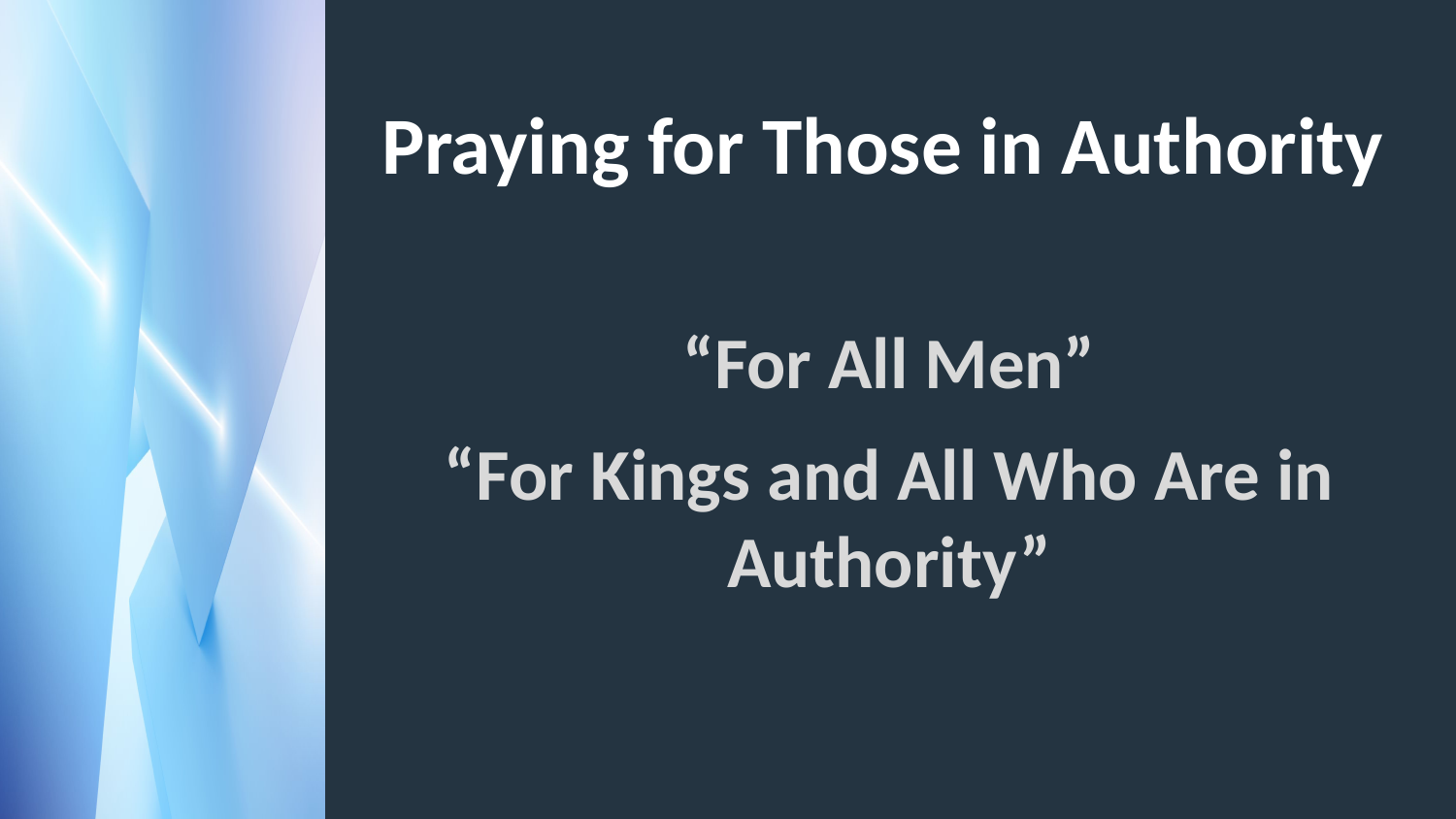

# Praying for Those in Authority
“For All Men”
“For Kings and All Who Are in Authority”